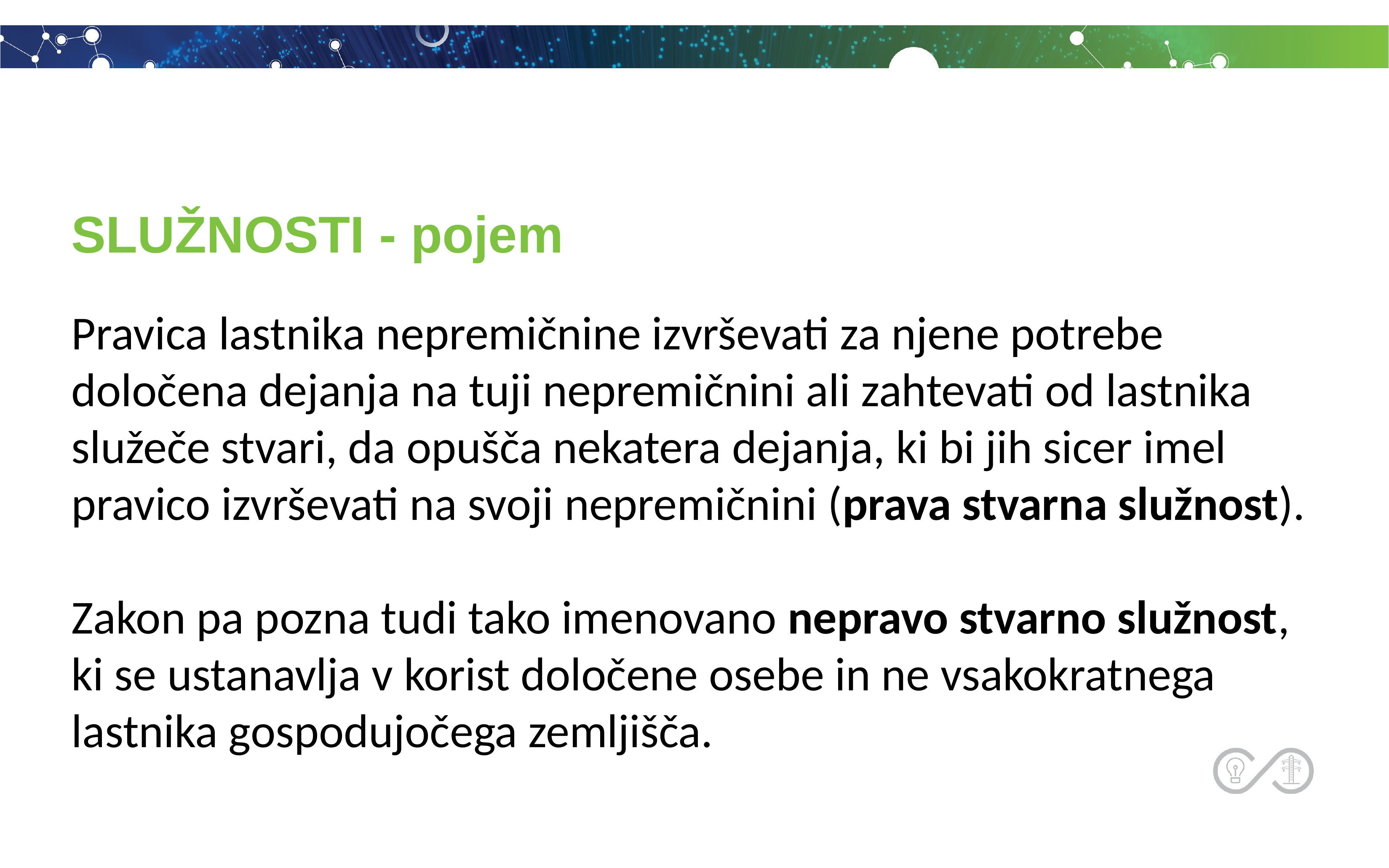

# SLUŽNOSTI - pojem
Pravica lastnika nepremičnine izvrševati za njene potrebe določena dejanja na tuji nepremičnini ali zahtevati od lastnika služeče stvari, da opušča nekatera dejanja, ki bi jih sicer imel pravico izvrševati na svoji nepremičnini (prava stvarna služnost).

Zakon pa pozna tudi tako imenovano nepravo stvarno služnost,
ki se ustanavlja v korist določene osebe in ne vsakokratnega lastnika gospodujočega zemljišča.